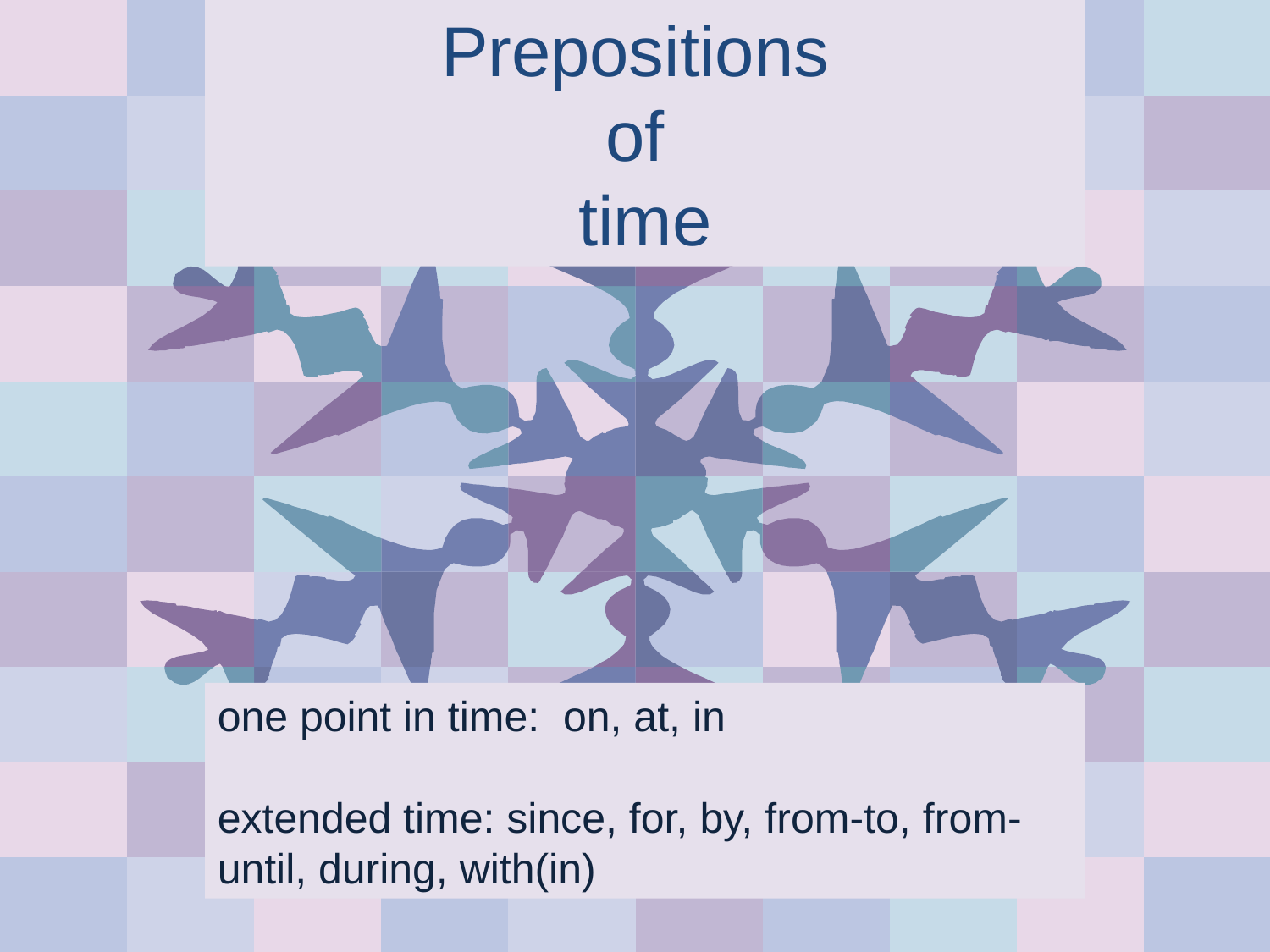

Prepositions
of
time
one point in time:  on, at, in

extended time: since, for, by, from-to, from-until, during, with(in)